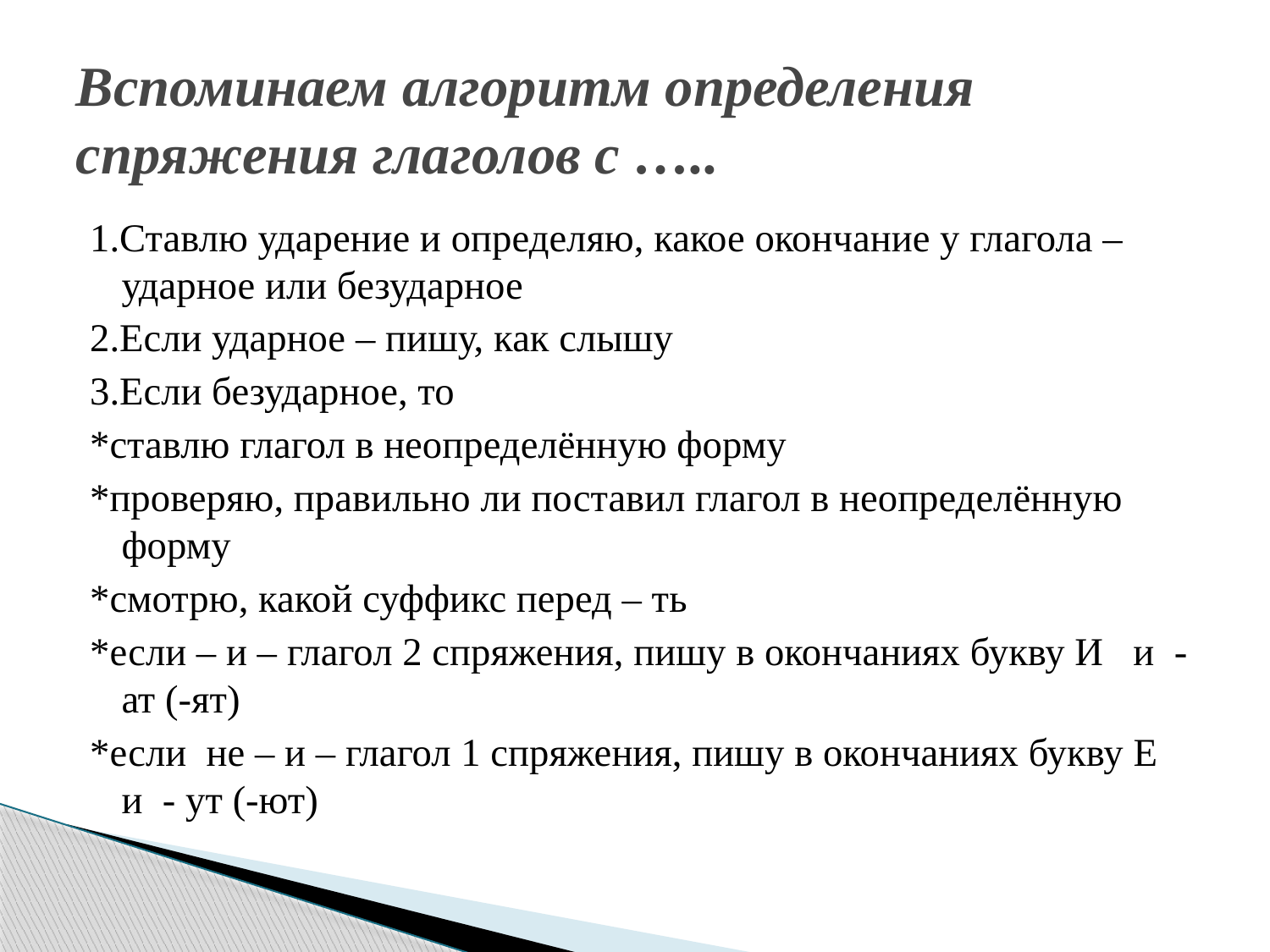

# Вспоминаем алгоритм определения спряжения глаголов с …..
1.Ставлю ударение и определяю, какое окончание у глагола – ударное или безударное
2.Если ударное – пишу, как слышу
3.Если безударное, то
*ставлю глагол в неопределённую форму
*проверяю, правильно ли поставил глагол в неопределённую форму
*смотрю, какой суффикс перед – ть
*если – и – глагол 2 спряжения, пишу в окончаниях букву И   и  - ат (-ят)
*если  не – и – глагол 1 спряжения, пишу в окончаниях букву Е   и  - ут (-ют)